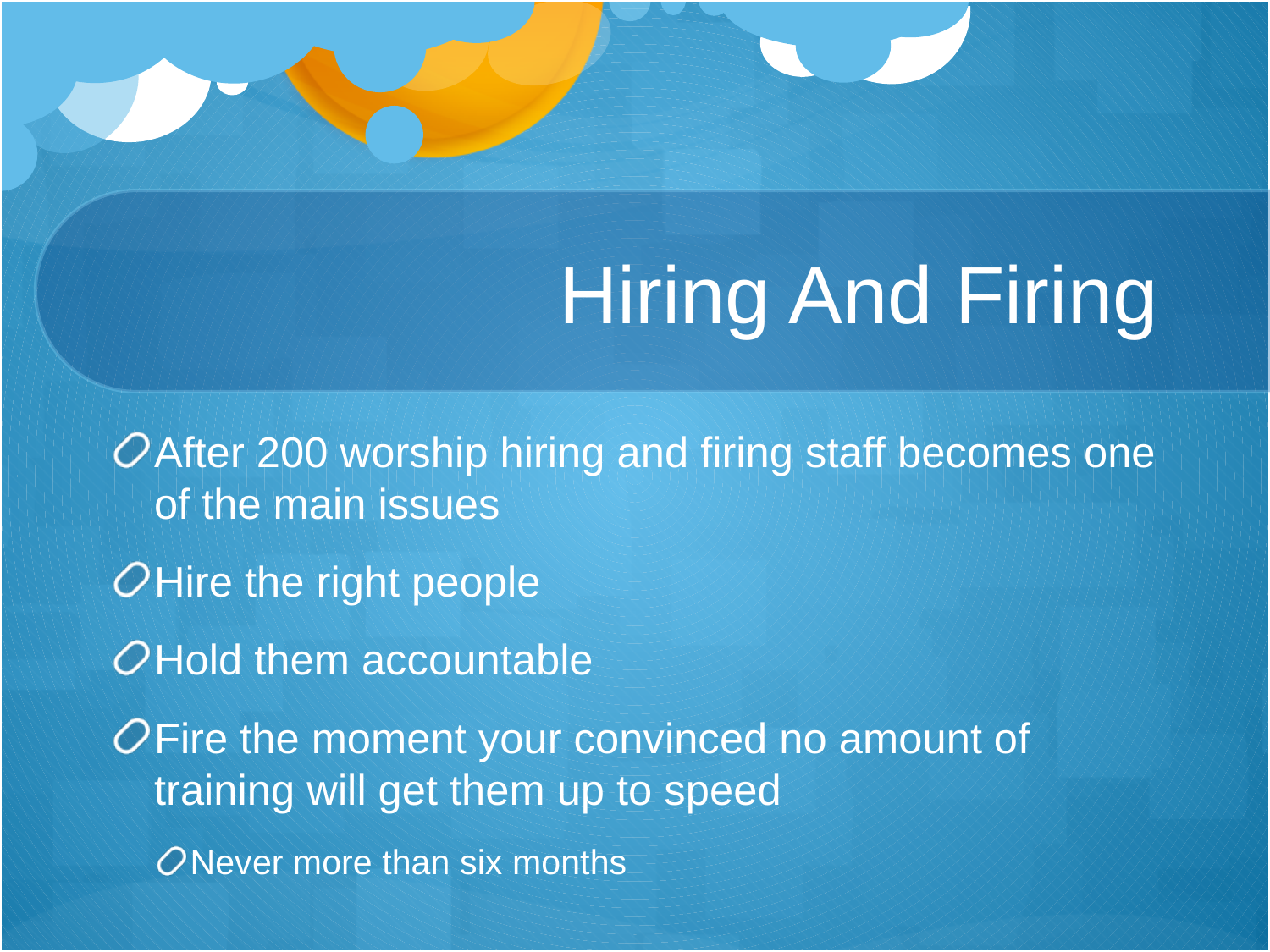

# Hiring And Firing
After 200 worship hiring and firing staff becomes one of the main issues
Hire the right people
Hold them accountable
Fire the moment your convinced no amount of training will get them up to speed
Never more than six months